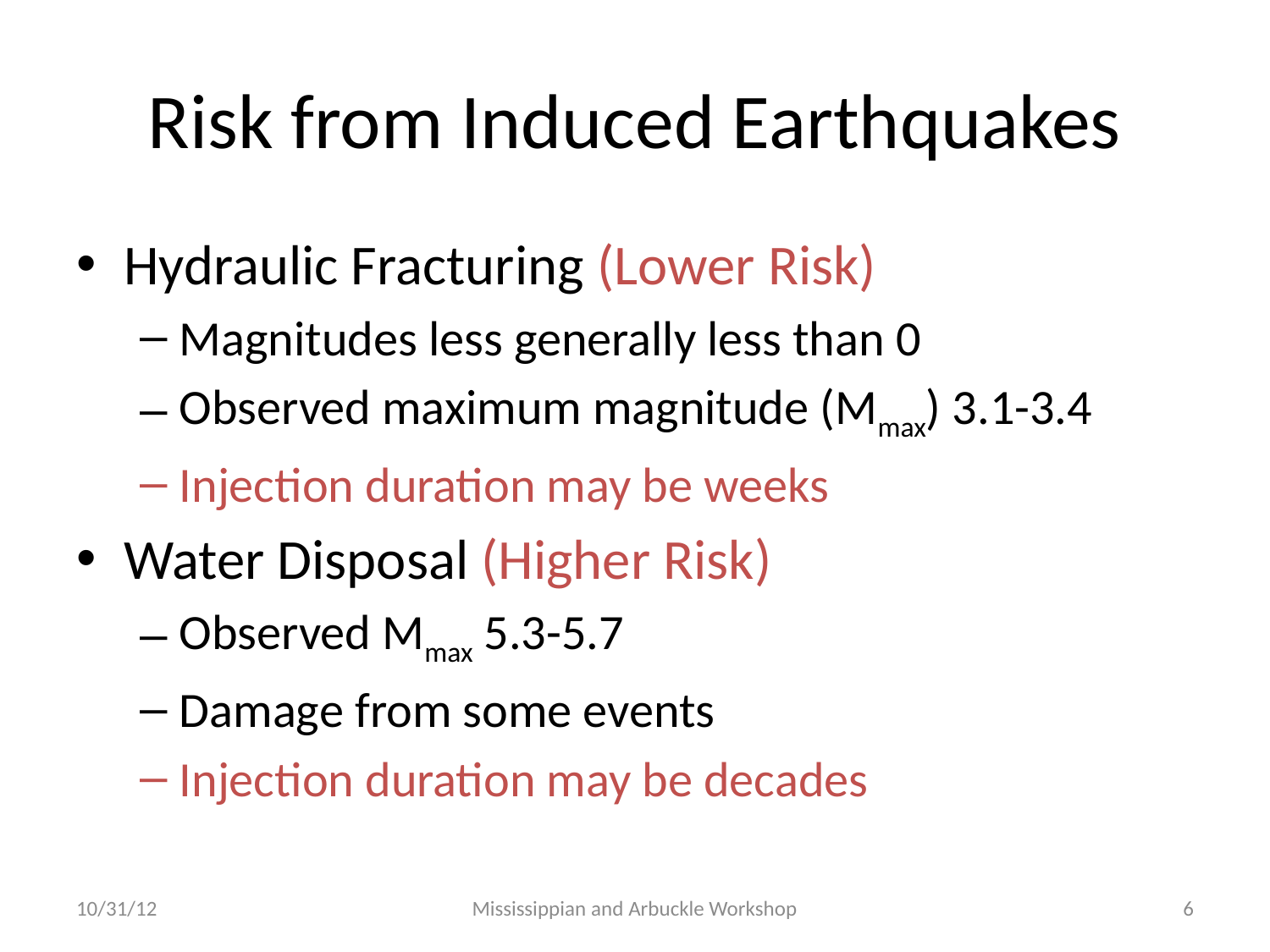

# Risk from Induced Earthquakes
Hydraulic Fracturing (Lower Risk)
Magnitudes less generally less than 0
Observed maximum magnitude (Mmax) 3.1-3.4
Injection duration may be weeks
Water Disposal (Higher Risk)
Observed Mmax 5.3-5.7
Damage from some events
Injection duration may be decades
10/31/12
Mississippian and Arbuckle Workshop
6